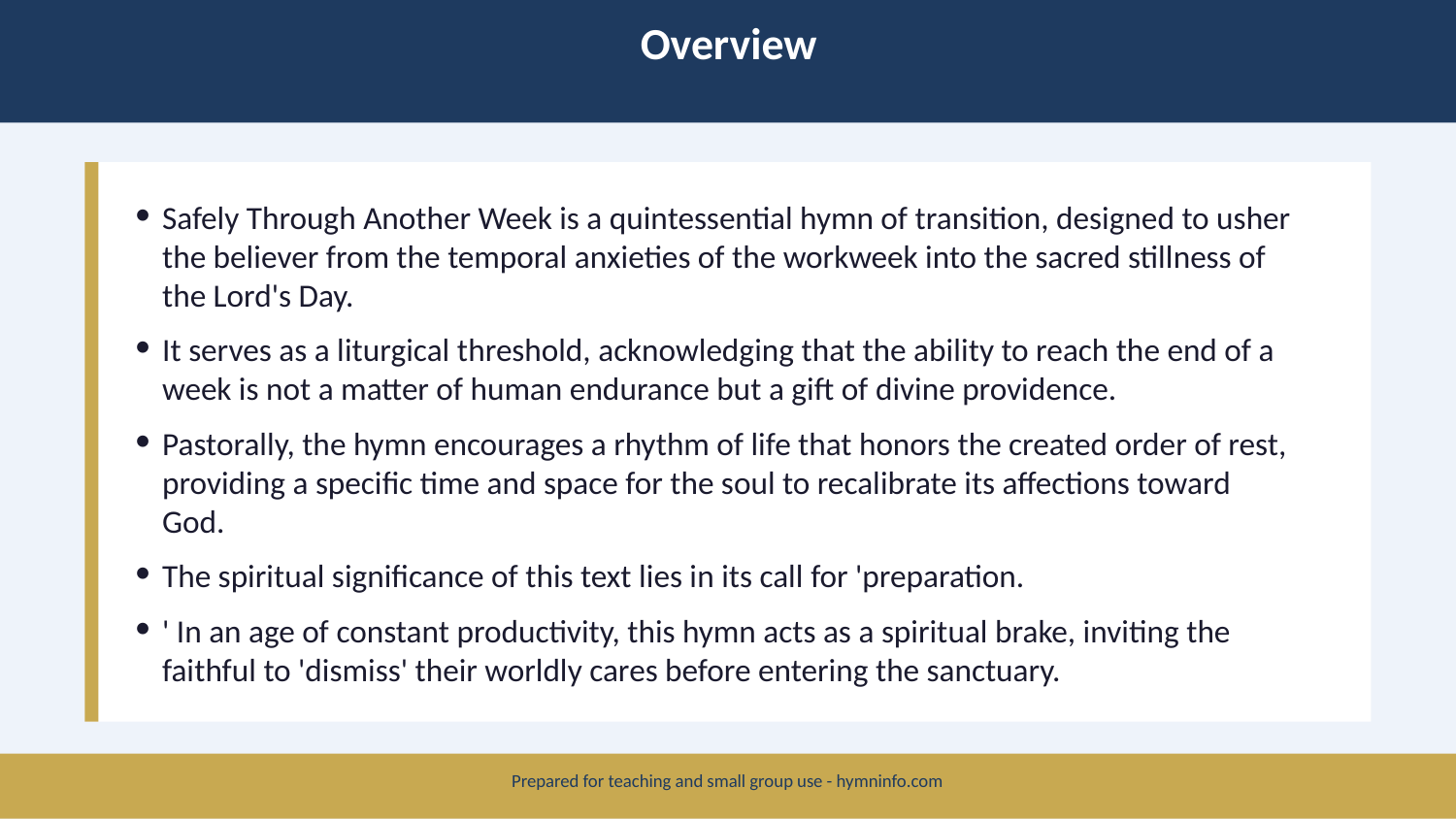

Overview

Safely Through Another Week is a quintessential hymn of transition, designed to usher the believer from the temporal anxieties of the workweek into the sacred stillness of the Lord's Day.
It serves as a liturgical threshold, acknowledging that the ability to reach the end of a week is not a matter of human endurance but a gift of divine providence.
Pastorally, the hymn encourages a rhythm of life that honors the created order of rest, providing a specific time and space for the soul to recalibrate its affections toward God.
The spiritual significance of this text lies in its call for 'preparation.
' In an age of constant productivity, this hymn acts as a spiritual brake, inviting the faithful to 'dismiss' their worldly cares before entering the sanctuary.

Prepared for teaching and small group use - hymninfo.com